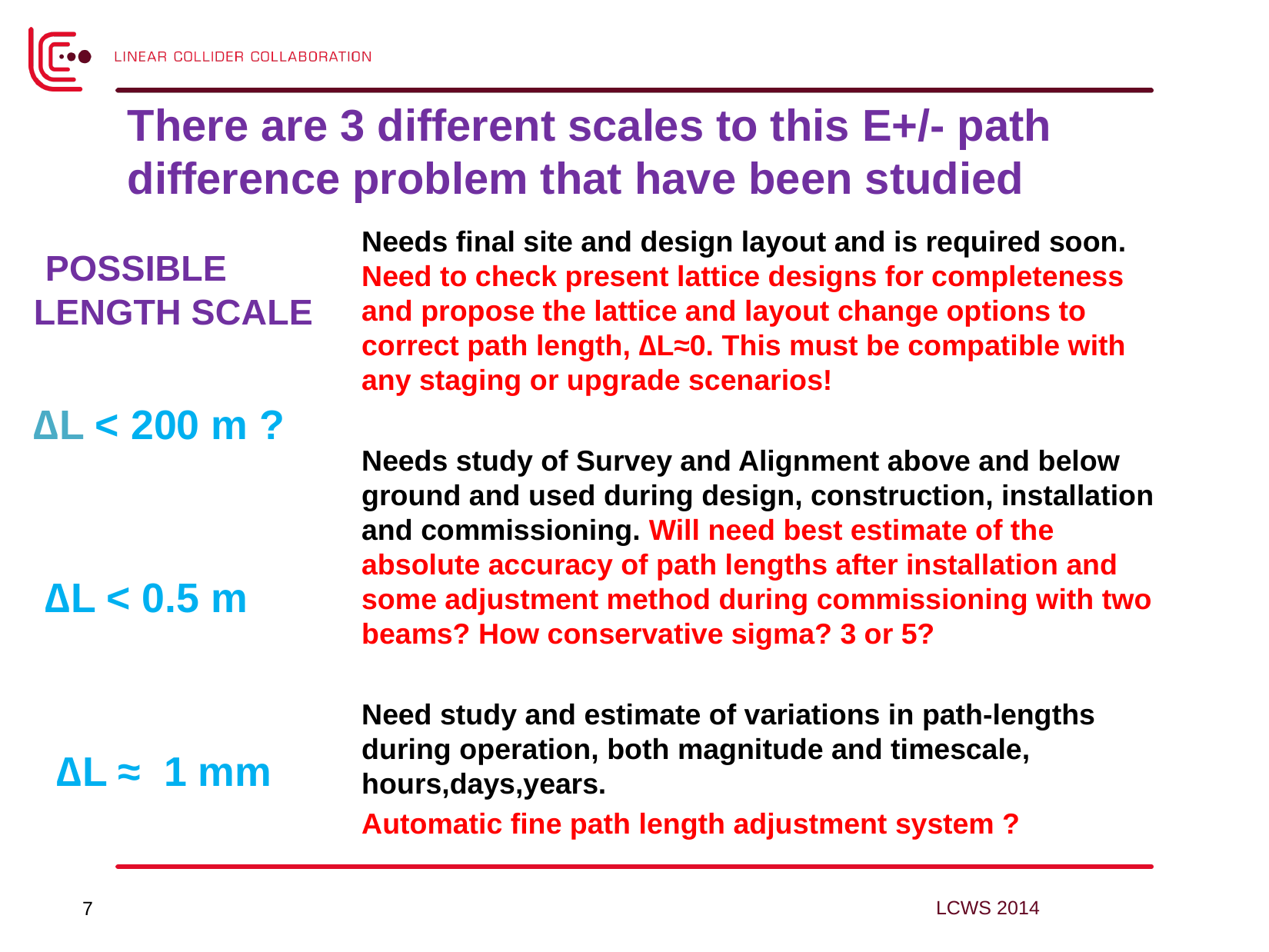

# There are 3 different scales to this E+/- path difference problem that have been studied
Needs final site and design layout and is required soon. Need to check present lattice designs for completeness  and propose the lattice and layout change options to correct path length, ∆L≈0. This must be compatible with any staging or upgrade scenarios!

Needs study of Survey and Alignment above and below ground and used during design, construction, installation and commissioning. Will need best estimate of the absolute accuracy of path lengths after installation and some adjustment method during commissioning with two beams? How conservative sigma? 3 or 5?

Need study and estimate of variations in path-lengths during operation, both magnitude and timescale, hours,days,years.
Automatic fine path length adjustment system ?
 POSSIBLE LENGTH SCALE

∆L < 200 m ?

 ∆L < 0.5 m

  ∆L ≈  1 mm
LCWS 2014
7